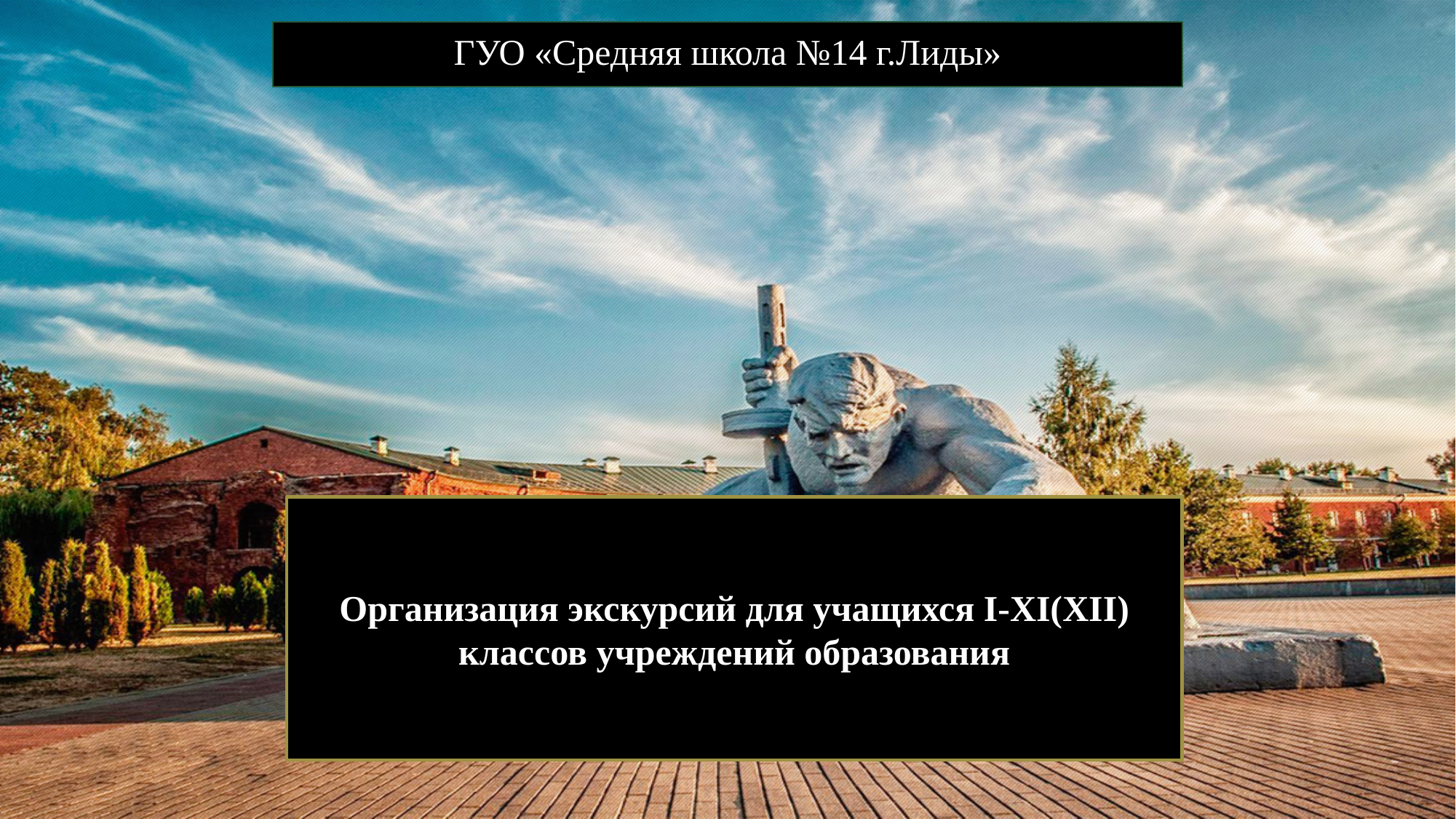

ГУО «Средняя школа №14 г.Лиды»

Организация экскурсий для учащихся I-XI(ХII) классов учреждений образования